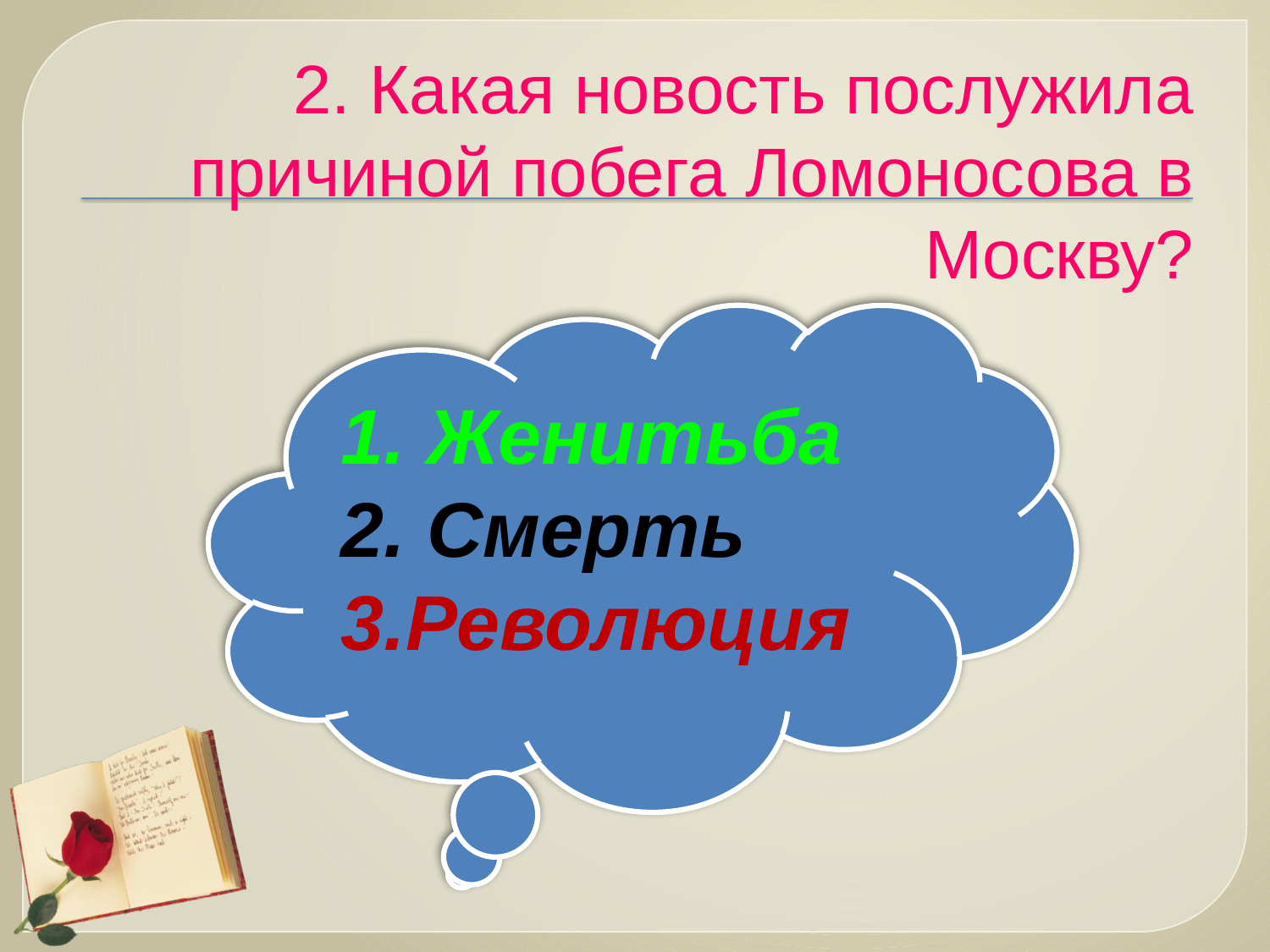

# 2. Какая новость послужила причиной побега Ломоносова в Москву?
1. Женитьба
2. Смерть
3.Революция